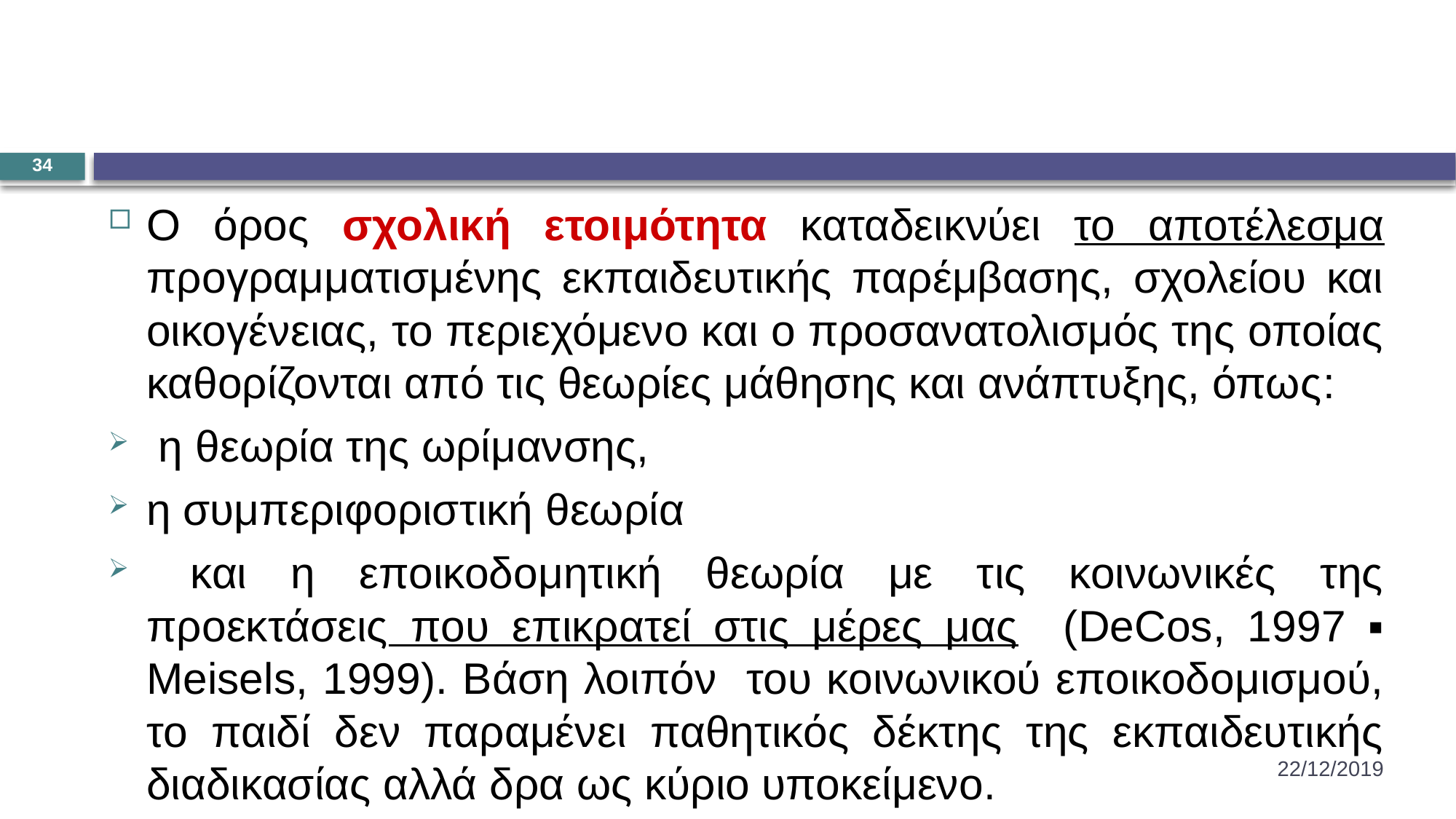

#
34
Ο όρος σχολική ετοιμότητα καταδεικνύει το αποτέλεσμα προγραμματισμένης εκπαιδευτικής παρέμβασης, σχολείου και οικογένειας, το περιεχόμενο και ο προσανατολισμός της οποίας καθορίζονται από τις θεωρίες μάθησης και ανάπτυξης, όπως:
 η θεωρία της ωρίμανσης,
η συμπεριφοριστική θεωρία
 και η εποικοδομητική θεωρία με τις κοινωνικές της προεκτάσεις που επικρατεί στις μέρες μας  (DeCos, 1997 ▪ Meisels, 1999). Βάση λοιπόν  του κοινωνικού εποικοδομισμού, το παιδί δεν παραμένει παθητικός δέκτης της εκπαιδευτικής διαδικασίας αλλά δρα ως κύριο υποκείμενο.
22/12/2019